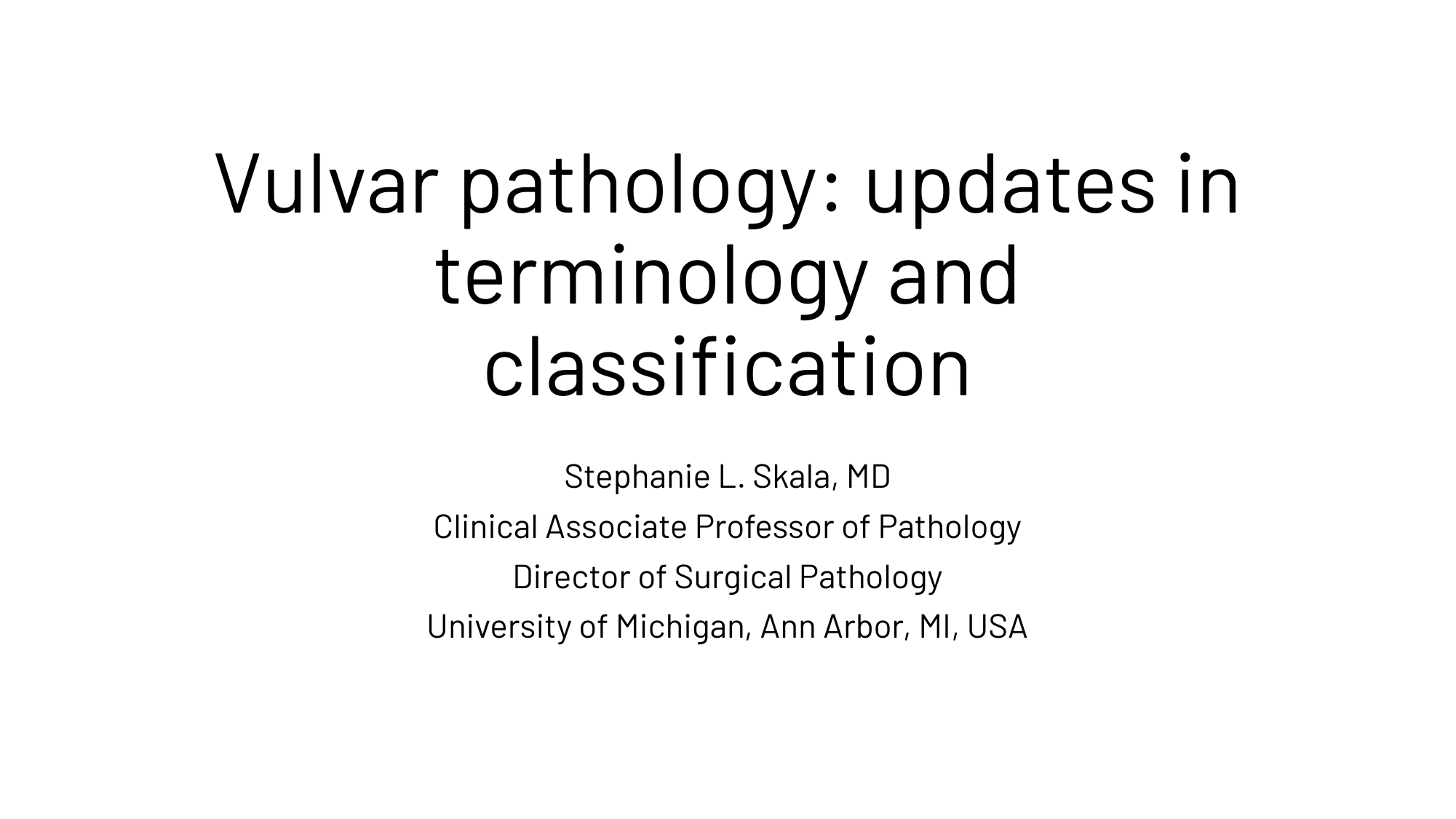

# Vulvar pathology: updates in terminology and classification
Stephanie L. Skala, MD
Clinical Associate Professor of Pathology
Director of Surgical Pathology
University of Michigan, Ann Arbor, MI, USA